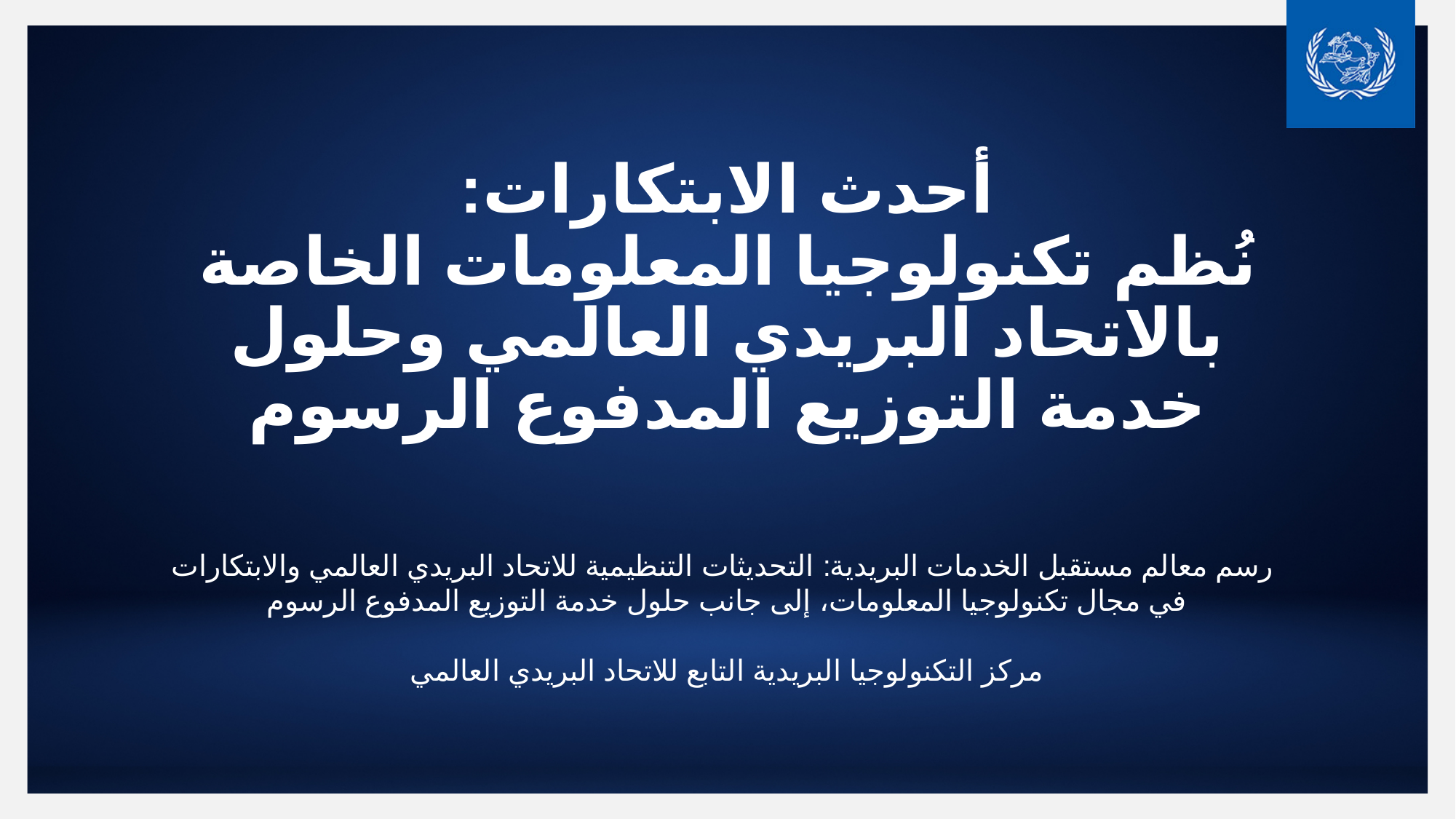

# أحدث الابتكارات: نُظم تكنولوجيا المعلومات الخاصة بالاتحاد البريدي العالمي وحلول خدمة التوزيع المدفوع الرسوم
 رسم معالم مستقبل الخدمات البريدية: التحديثات التنظيمية للاتحاد البريدي العالمي والابتكارات في مجال تكنولوجيا المعلومات، إلى جانب حلول خدمة التوزيع المدفوع الرسوم

مركز التكنولوجيا البريدية التابع للاتحاد البريدي العالمي